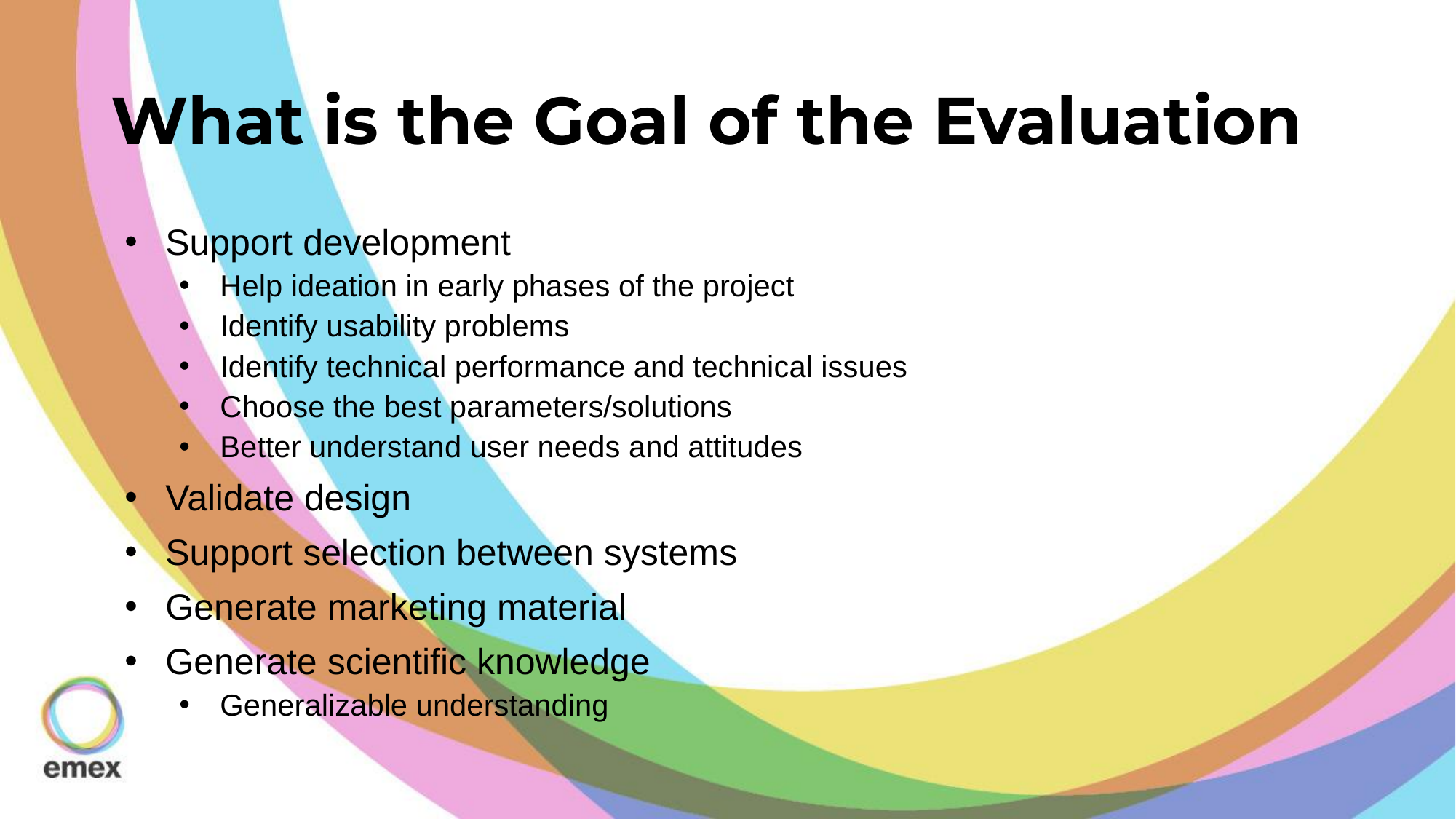

# What is the Goal of the Evaluation
Support development
Help ideation in early phases of the project
Identify usability problems
Identify technical performance and technical issues
Choose the best parameters/solutions
Better understand user needs and attitudes
Validate design
Support selection between systems
Generate marketing material
Generate scientific knowledge
Generalizable understanding